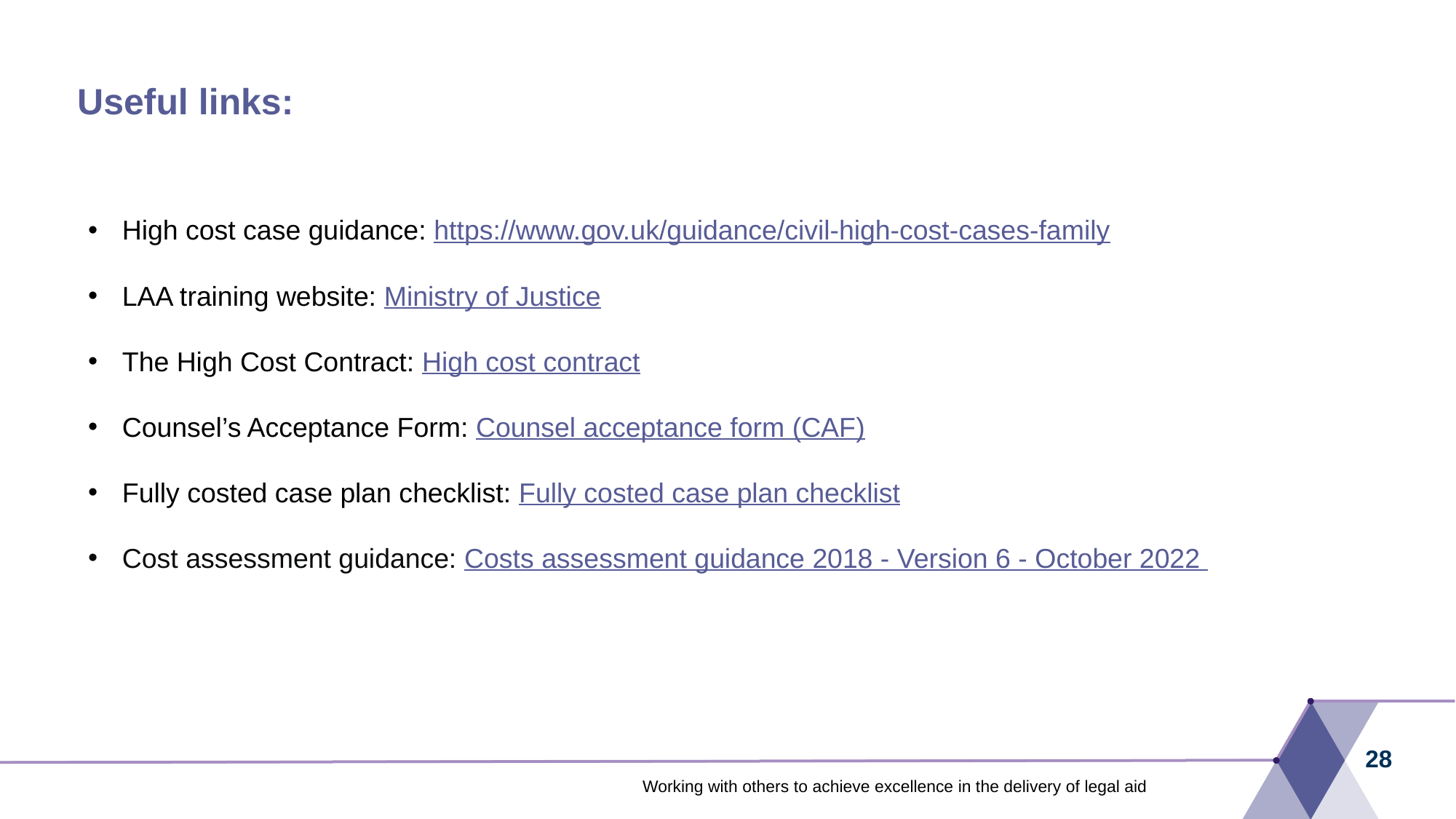

# Useful links:
High cost case guidance: https://www.gov.uk/guidance/civil-high-cost-cases-family
LAA training website: Ministry of Justice
The High Cost Contract: High cost contract
Counsel’s Acceptance Form: Counsel acceptance form (CAF)
Fully costed case plan checklist: Fully costed case plan checklist
Cost assessment guidance: Costs assessment guidance 2018 - Version 6 - October 2022
28
Working with others to achieve excellence in the delivery of legal aid